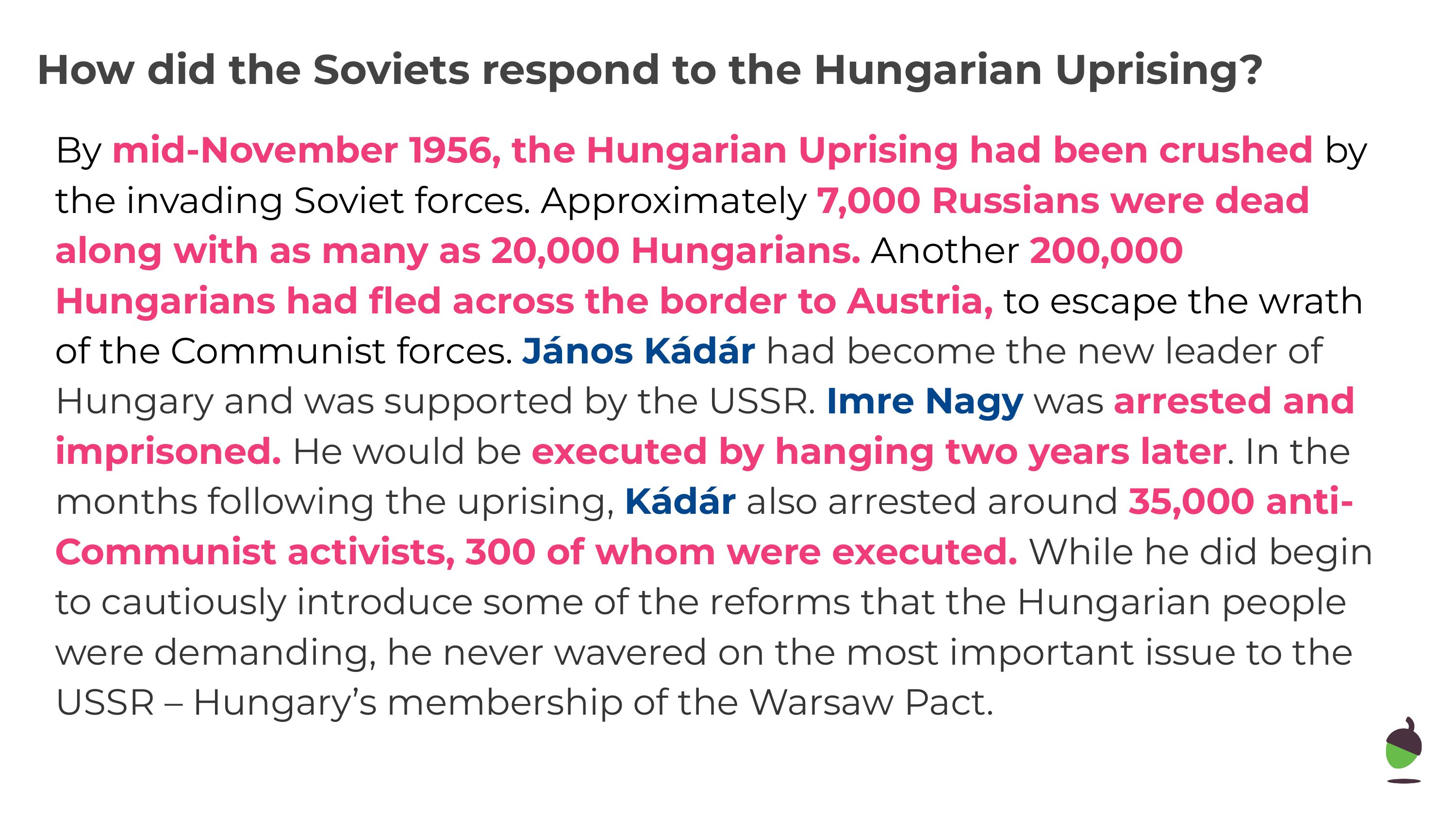

# How did the Soviets respond to the Hungarian Uprising?
By mid-November 1956, the Hungarian Uprising had been crushed by the invading Soviet forces. Approximately 7,000 Russians were dead along with as many as 20,000 Hungarians. Another 200,000 Hungarians had fled across the border to Austria, to escape the wrath of the Communist forces. János Kádár had become the new leader of Hungary and was supported by the USSR. Imre Nagy was arrested and imprisoned. He would be executed by hanging two years later. In the months following the uprising, Kádár also arrested around 35,000 anti-Communist activists, 300 of whom were executed. While he did begin to cautiously introduce some of the reforms that the Hungarian people were demanding, he never wavered on the most important issue to the USSR – Hungary’s membership of the Warsaw Pact.